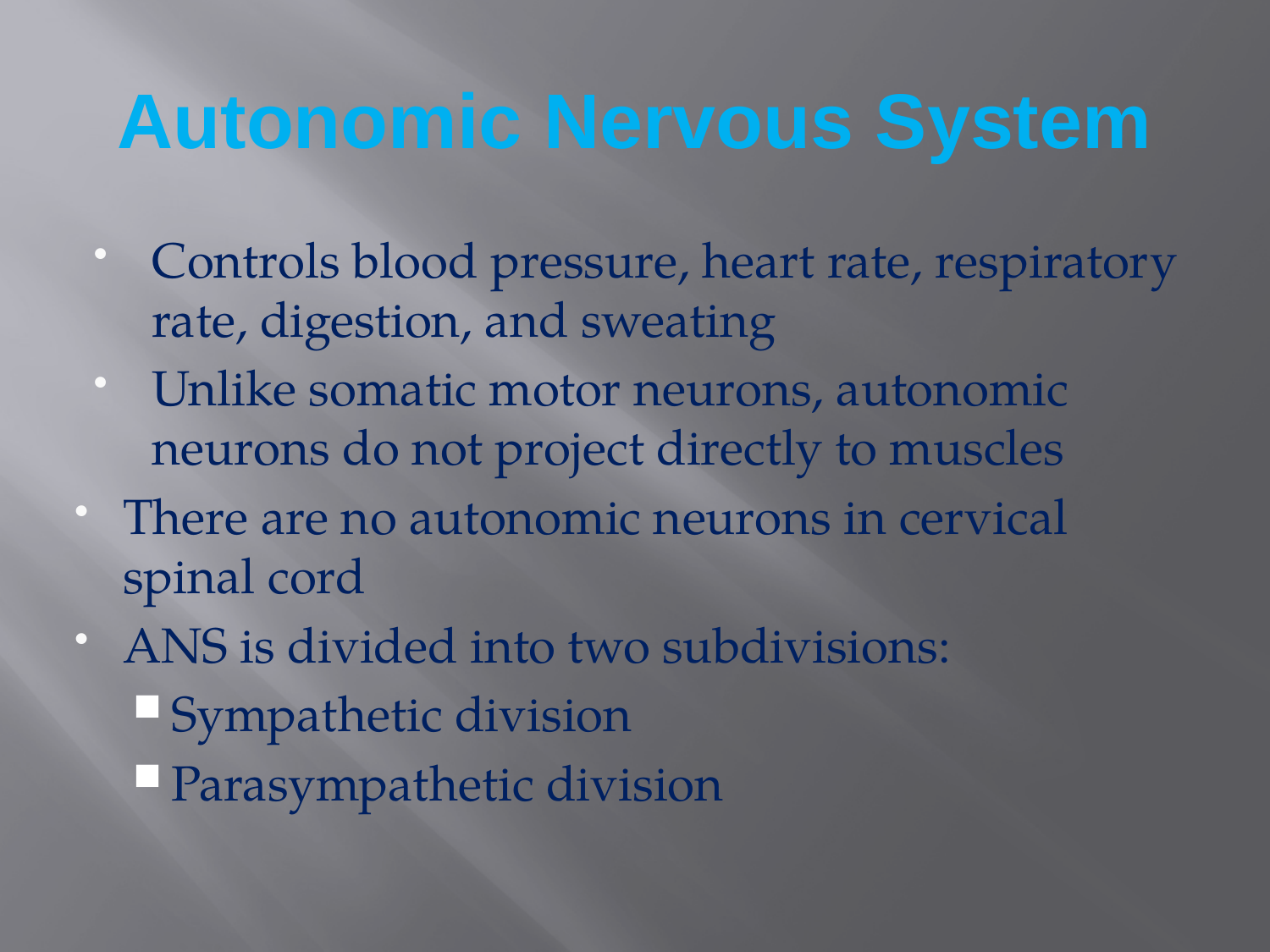

# Autonomic Nervous System
Controls blood pressure, heart rate, respiratory rate, digestion, and sweating
Unlike somatic motor neurons, autonomic neurons do not project directly to muscles
There are no autonomic neurons in cervical spinal cord
ANS is divided into two subdivisions:
Sympathetic division
Parasympathetic division